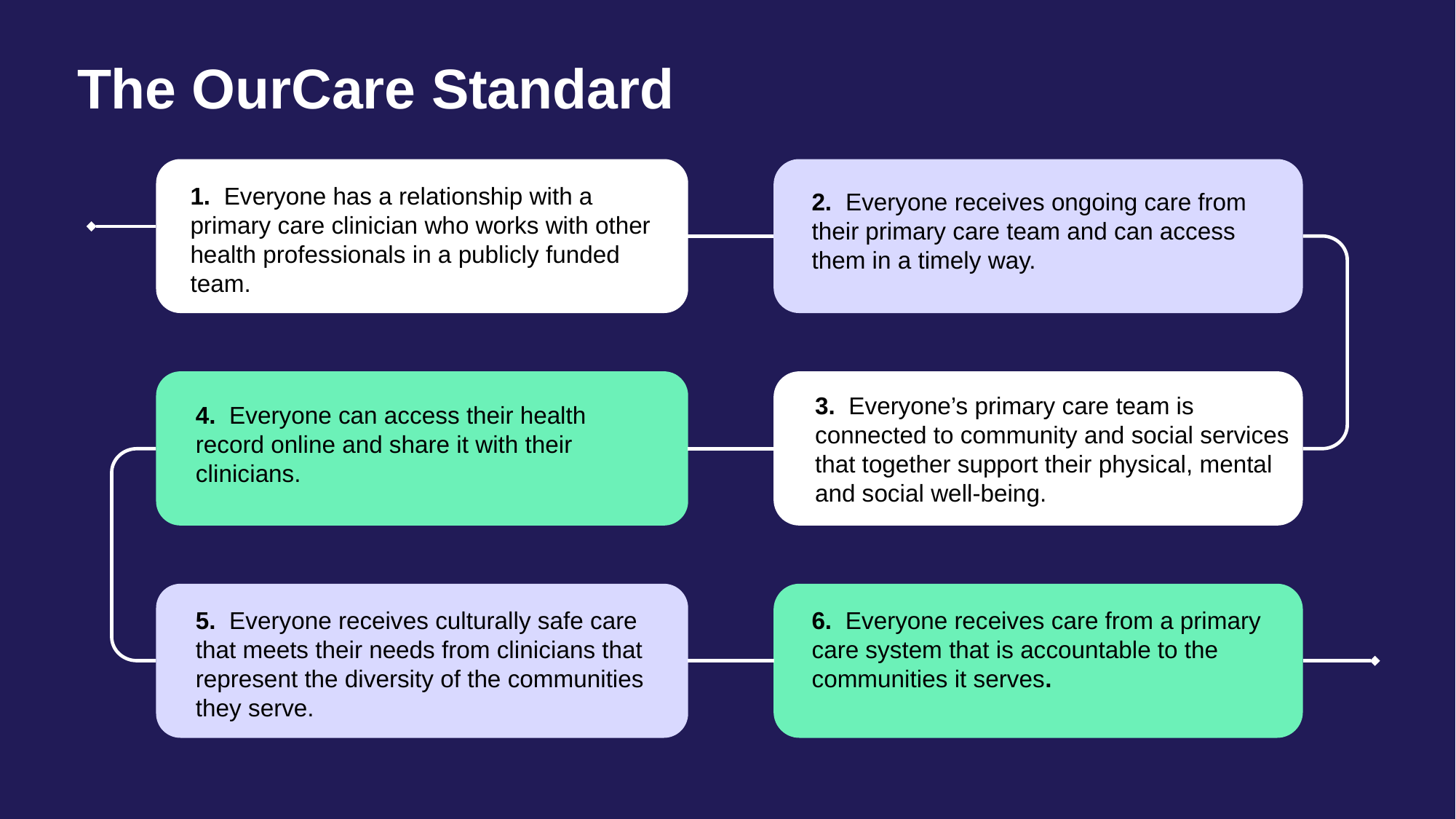

# The OurCare Standard

1.  Everyone has a relationship with a primary care clinician who works with other health professionals in a publicly funded team.
2.  Everyone receives ongoing care from their primary care team and can access them in a timely way.

3.  Everyone’s primary care team is connected to community and social services that together support their physical, mental and social well-being.  ​
4.  Everyone can access their health record online and share it with their clinicians.

5.  Everyone receives culturally safe care that meets their needs from clinicians that represent the diversity of the communities they serve.
6.  Everyone receives care from a primary care system that is accountable to the communities it serves.